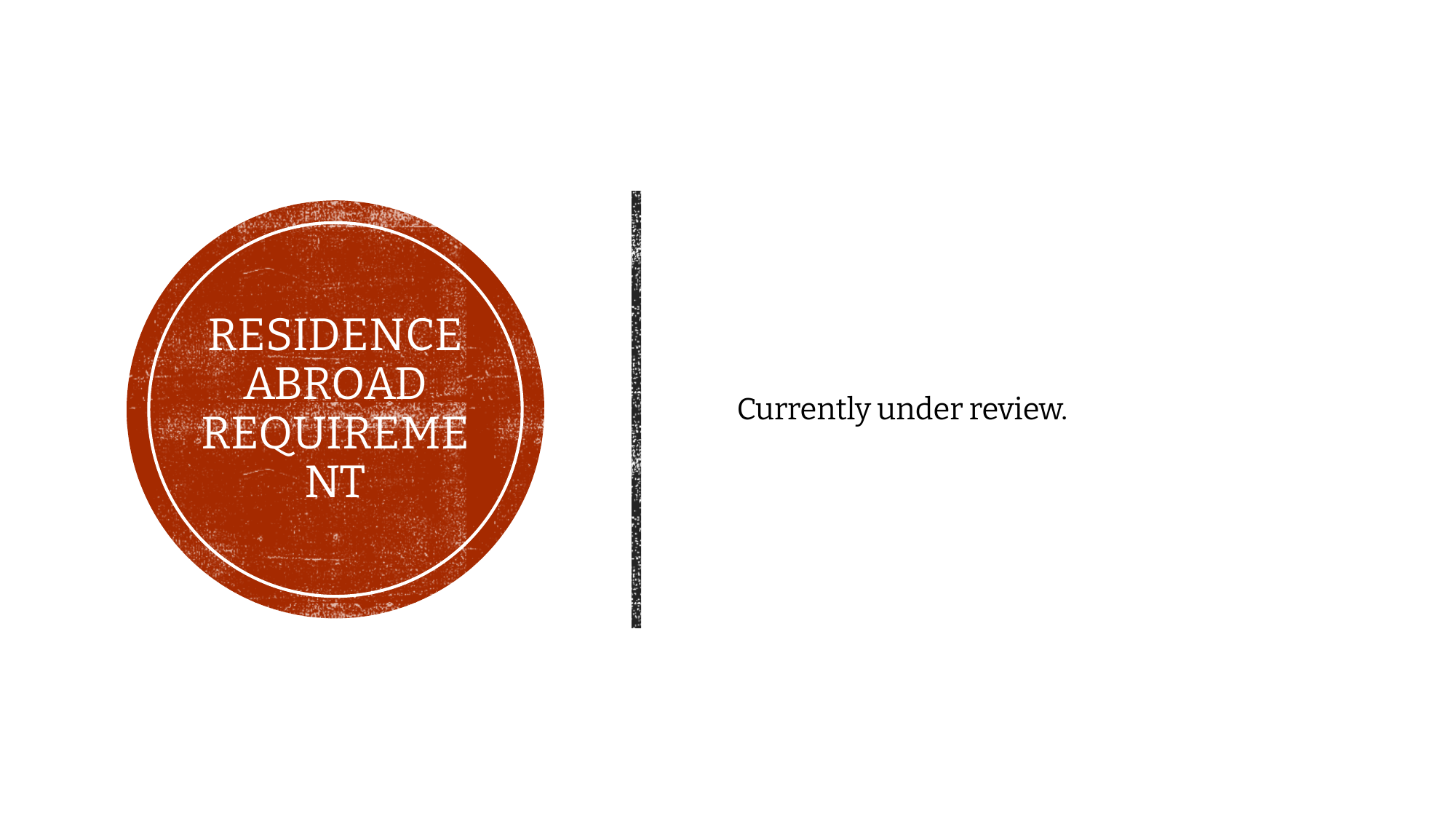

Currently under review.

# Residence abroad requirement